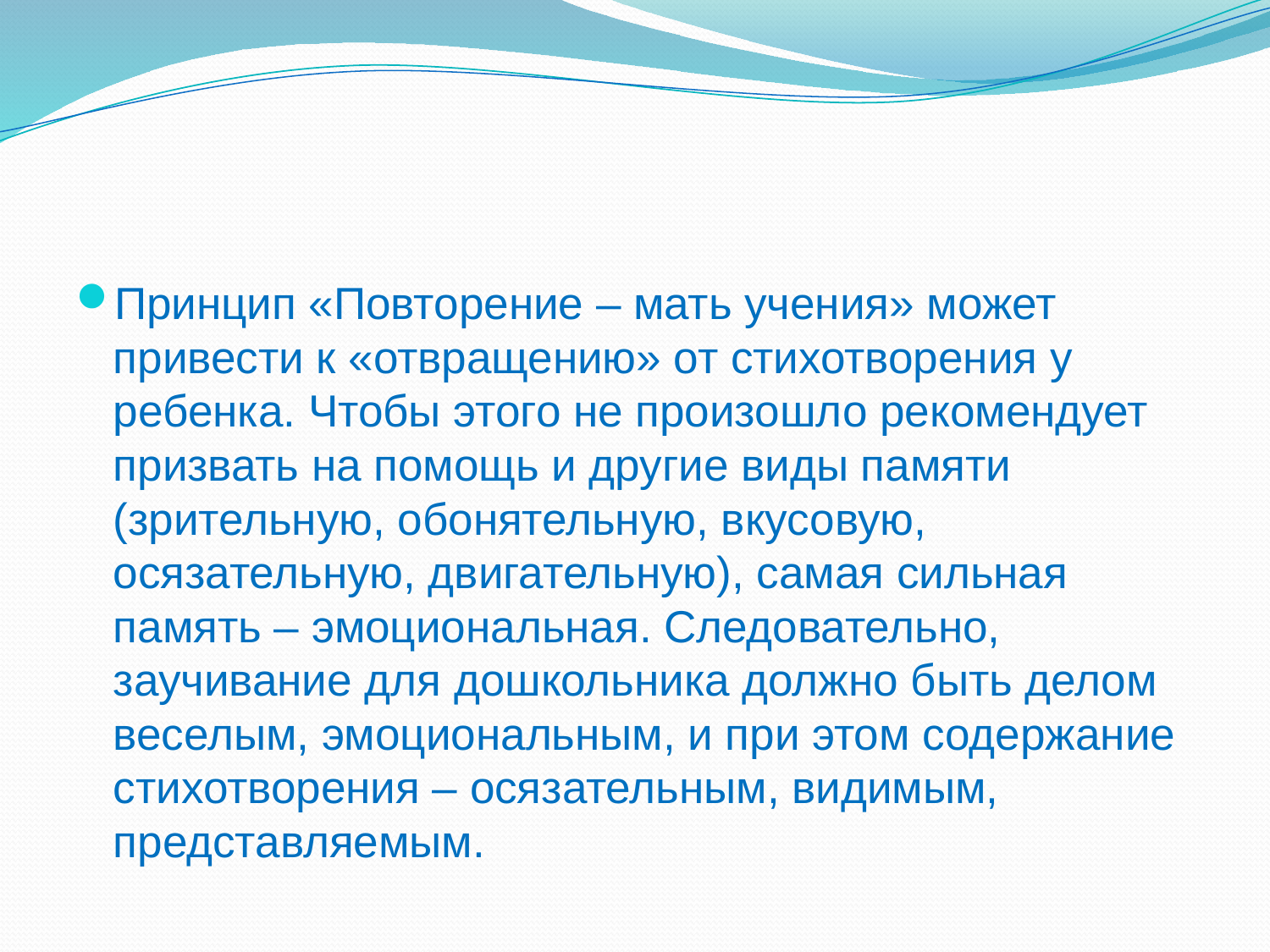

#
Принцип «Повторение – мать учения» может привести к «отвращению» от стихотворения у ребенка. Чтобы этого не произошло рекомендует призвать на помощь и другие виды памяти (зрительную, обонятельную, вкусовую, осязательную, двигательную), самая сильная память – эмоциональная. Следовательно, заучивание для дошкольника должно быть делом веселым, эмоциональным, и при этом содержание стихотворения – осязательным, видимым, представляемым.